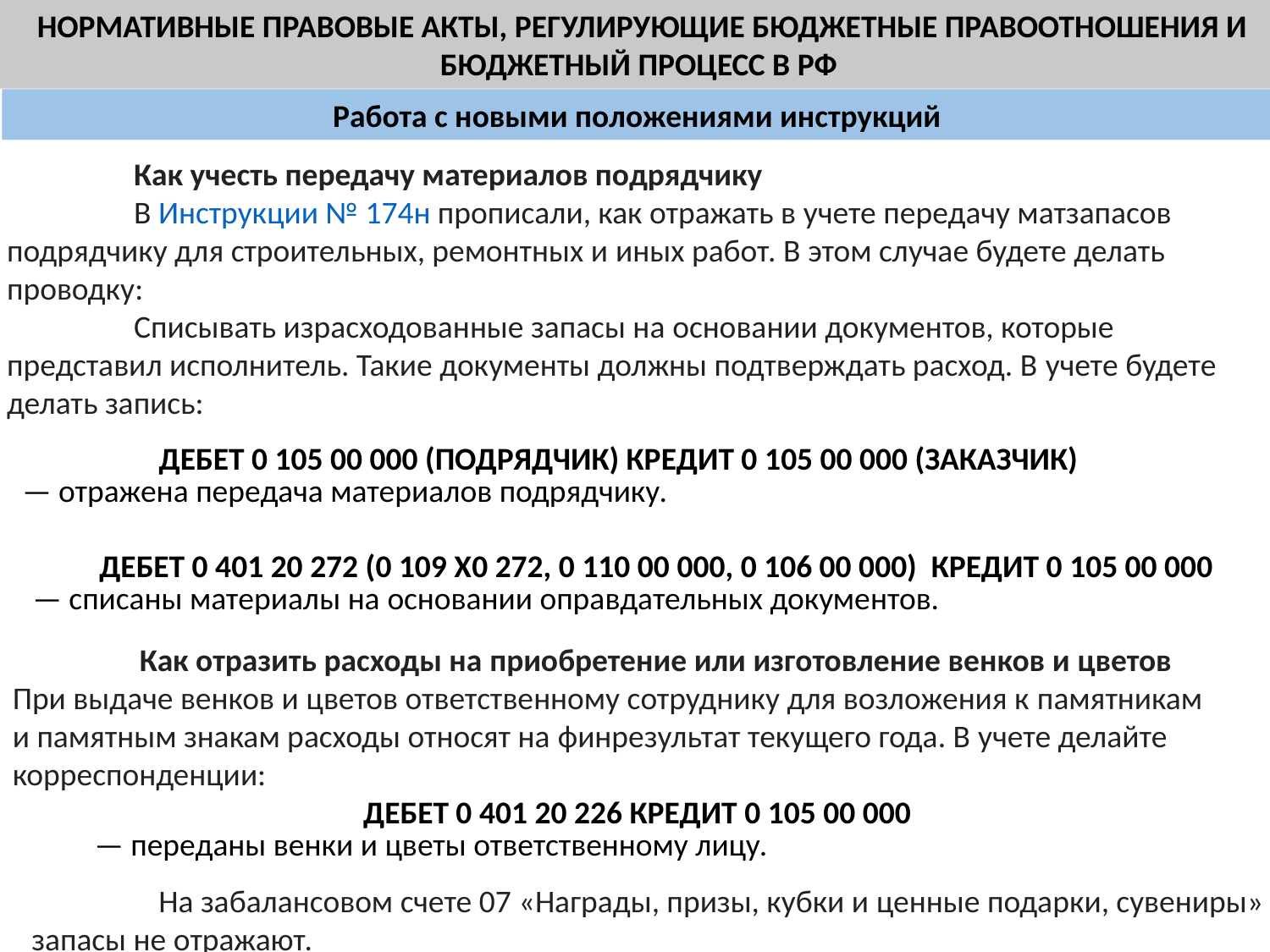

НОРМАТИВНЫЕ ПРАВОВЫЕ АКТЫ, РЕГУЛИРУЮЩИЕ БЮДЖЕТНЫЕ ПРАВООТНОШЕНИЯ И БЮДЖЕТНЫЙ ПРОЦЕСС В РФ
Работа с новыми положениями инструкций
	Как учесть передачу материалов подрядчику
	В Инструкции № 174н прописали, как отражать в учете передачу матзапасов подрядчику для строительных, ремонтных и иных работ. В этом случае будете делать проводку:
	Списывать израсходованные запасы на основании документов, которые представил исполнитель. Такие документы должны подтверждать расход. В учете будете делать запись:
| ДЕБЕТ 0 105 00 000 (ПОДРЯДЧИК) КРЕДИТ 0 105 00 000 (ЗАКАЗЧИК) — отражена передача материалов подрядчику. |
| --- |
| ДЕБЕТ 0 401 20 272 (0 109 Х0 272, 0 110 00 000, 0 106 00 000) КРЕДИТ 0 105 00 000 — списаны материалы на основании оправдательных документов. |
| --- |
	Как отразить расходы на приобретение или изготовление венков и цветов
При выдаче венков и цветов ответственному сотруднику для возложения к памятникам и памятным знакам расходы относят на финрезультат текущего года. В учете делайте корреспонденции:
| ДЕБЕТ 0 401 20 226 КРЕДИТ 0 105 00 000 — переданы венки и цветы ответственному лицу. |
| --- |
	На забалансовом счете 07 «Награды, призы, кубки и ценные подарки, сувениры» запасы не отражают.